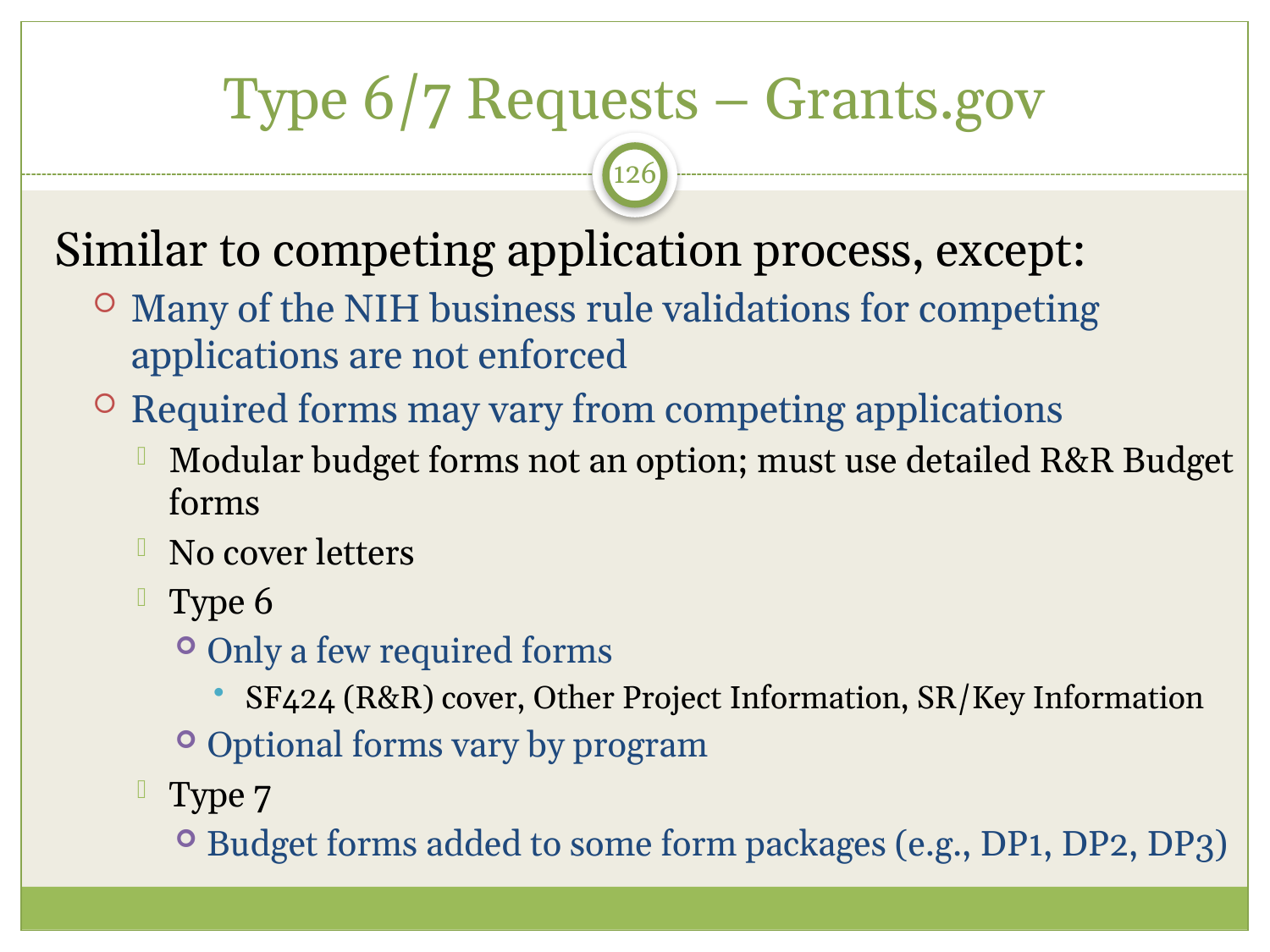

# Type 6/7 Requests – Grants.gov
126
Similar to competing application process, except:
Many of the NIH business rule validations for competing applications are not enforced
Required forms may vary from competing applications
Modular budget forms not an option; must use detailed R&R Budget forms
No cover letters
Type 6
Only a few required forms
SF424 (R&R) cover, Other Project Information, SR/Key Information
Optional forms vary by program
Type 7
Budget forms added to some form packages (e.g., DP1, DP2, DP3)